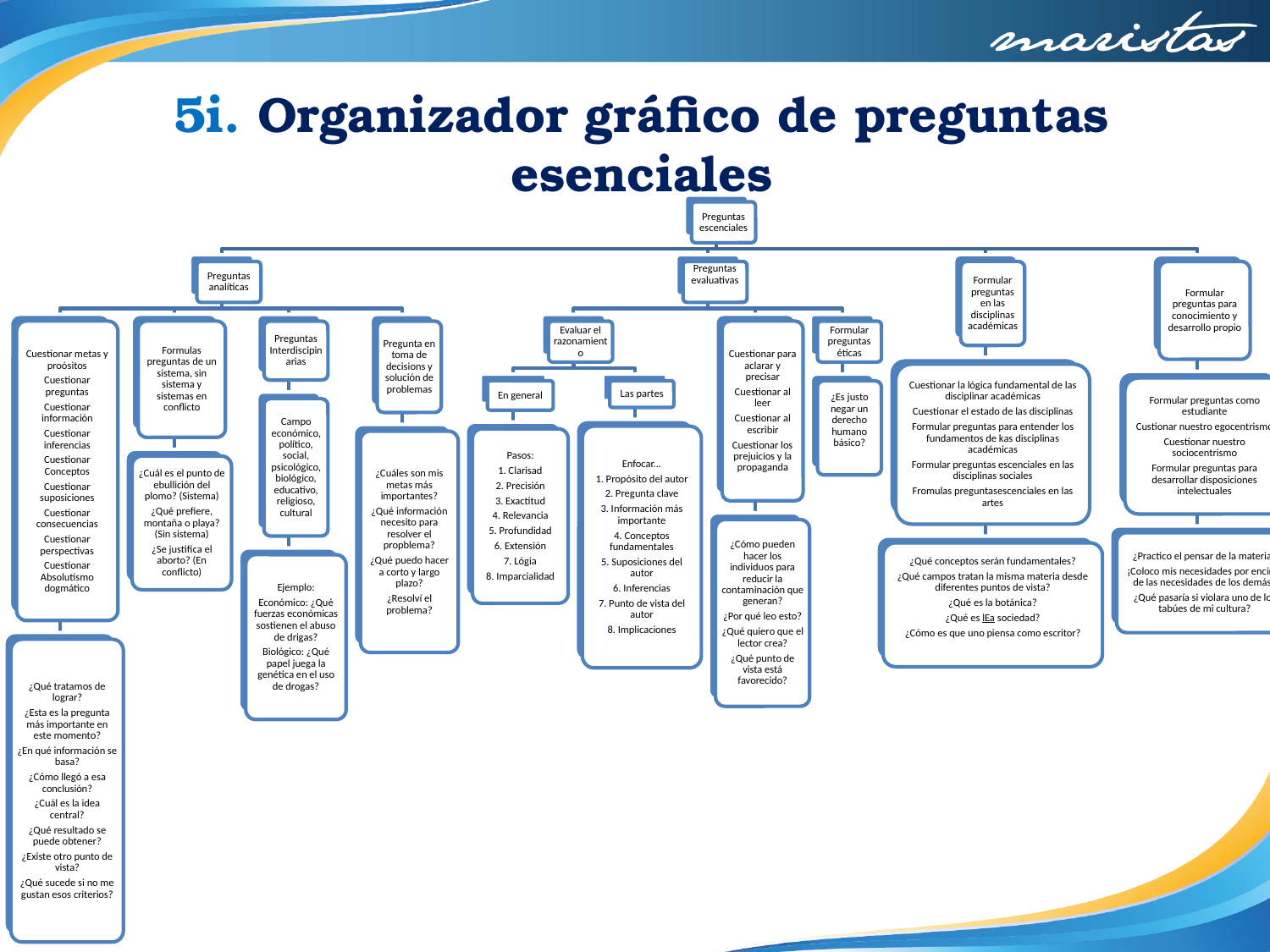

5i. Organizador gráfico de preguntas esenciales

Preguntas escenciales

Preguntas analíticas

Preguntas evaluativas

Formular preguntas en las disciplinas académicas

Formular preguntas para conocimiento y desarrollo propio

Cuestionar metas y proósitos
Cuestionar preguntas
Cuestionar información
Cuestionar inferencias
Cuestionar Conceptos
Cuestionar suposiciones
Cuestionar consecuencias
Cuestionar perspectivas
Cuestionar Absolutismo dogmático

Formulas preguntas de un sistema, sin sistema y sistemas en conflicto

Preguntas Interdiscipinarias

Pregunta en toma de decisions y solución de problemas

Evaluar el razonamiento

Cuestionar para aclarar y precisar
Cuestionar al leer
Cuestionar al escribir
Cuestionar los prejuicios y la propaganda

Formular preguntas éticas

Cuestionar la lógica fundamental de las disciplinar académicas
Cuestionar el estado de las disciplinas
Formular preguntas para entender los fundamentos de kas disciplinas académicas
Formular preguntas escenciales en las disciplinas sociales
Fromulas preguntasescenciales en las artes

Formular preguntas como estudiante
Custionar nuestro egocentrismo
Cuestionar nuestro sociocentrismo
Formular preguntas para desarrollar disposiciones intelectuales

En general

Las partes

¿Es justo negar un derecho humano básico?

Campo económico, político, social, psicológico, biológico, educativo, religioso, cultural

Enfocar...
1. Propósito del autor
2. Pregunta clave
3. Información más importante
4. Conceptos fundamentales
5. Suposiciones del autor
6. Inferencias
7. Punto de vista del autor
8. Implicaciones

Pasos:
1. Clarisad
2. Precisión
3. Exactitud
4. Relevancia
5. Profundidad
6. Extensión
7. Lógia
8. Imparcialidad

¿Cuáles son mis metas más importantes?
¿Qué información necesito para resolver el propblema?
¿Qué puedo hacer a corto y largo plazo?
¿Resolví el problema?

¿Cuál es el punto de ebullición del plomo? (Sistema)
¿Qué prefiere, montaña o playa? (Sin sistema)
¿Se justifica el aborto? (En conflicto)

¿Cómo pueden hacer los individuos para reducir la contaminación que generan?
¿Por qué leo esto?
¿Qué quiero que el lector crea?
¿Qué punto de vista está favorecido?

¿Practico el pensar de la materia?
¡Coloco mis necesidades por encima de las necesidades de los demás?
¿Qué pasaría si violara uno de los tabúes de mi cultura?

¿Qué conceptos serán fundamentales?
¿Qué campos tratan la misma materia desde diferentes puntos de vista?
¿Qué es la botánica?
¿Qué es lEa sociedad?
¿Cómo es que uno piensa como escritor?

Ejemplo:
Económico: ¿Qué fuerzas económicas sostienen el abuso de drigas?
Biológico: ¿Qué papel juega la genética en el uso de drogas?

¿Qué tratamos de lograr?
¿Esta es la pregunta más importante en este momento?
¿En qué información se basa?
¿Cómo llegó a esa conclusión?
¿Cuál es la idea central?
¿Qué resultado se puede obtener?
¿Existe otro punto de vista?
¿Qué sucede si no me gustan esos criterios?